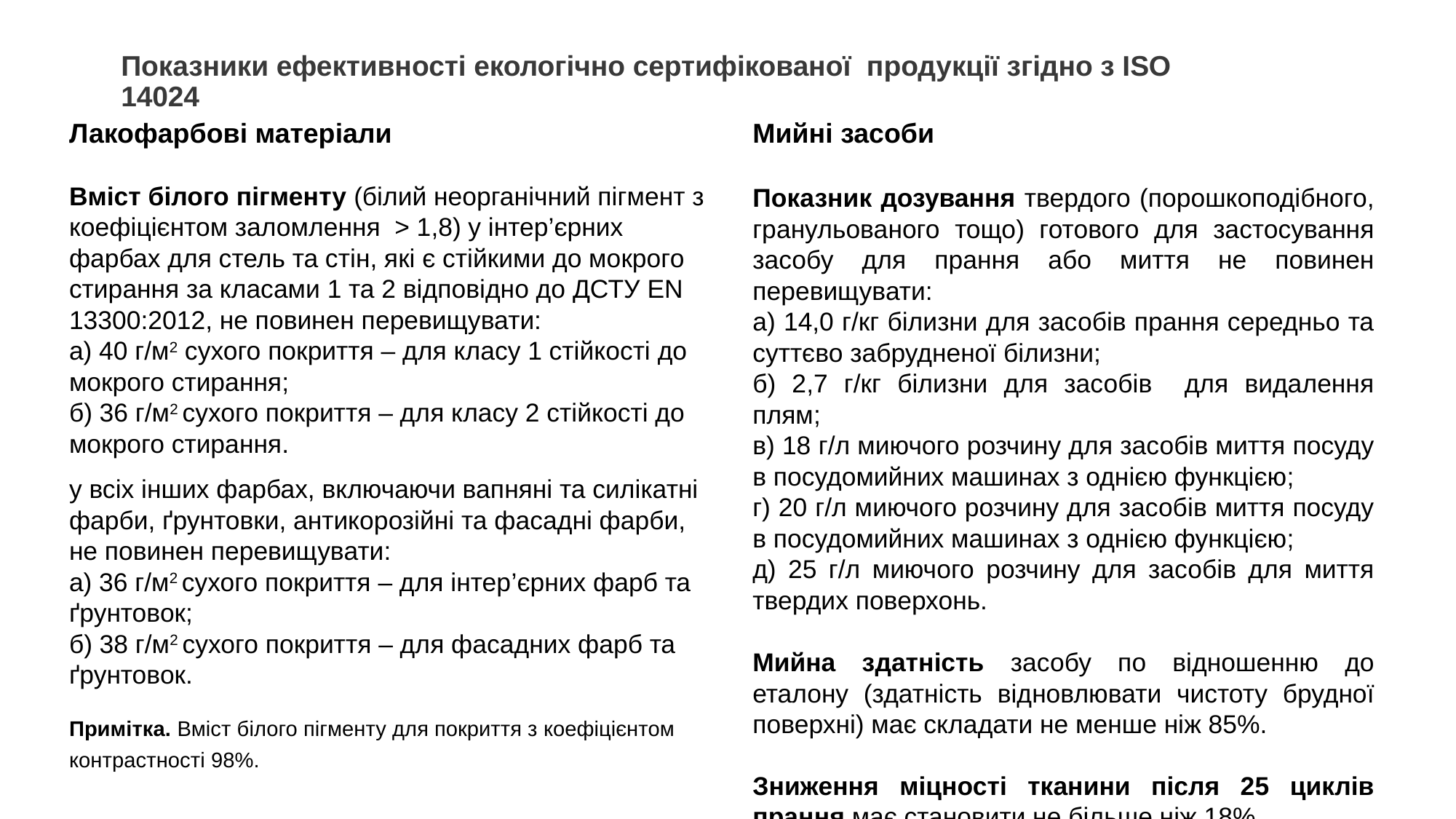

Показники ефективності екологічно сертифікованої  продукції згідно з ISO 14024
Лакофарбові матеріали

Вміст білого пігменту (білий неорганічний пігмент з коефіцієнтом заломлення  > 1,8) у інтер’єрних фарбах для стель та стін, які є стійкими до мокрого стирання за класами 1 та 2 відповідно до ДСТУ EN 13300:2012, не повинен перевищувати:
а) 40 г/м2 сухого покриття – для класу 1 стійкості до мокрого стирання;
б) 36 г/м2 сухого покриття – для класу 2 стійкості до мокрого стирання.

у всіх інших фарбах, включаючи вапняні та силікатні фарби, ґрунтовки, антикорозійні та фасадні фарби, не повинен перевищувати:
а) 36 г/м2 сухого покриття – для інтер’єрних фарб та ґрунтовок;
б) 38 г/м2 сухого покриття – для фасадних фарб та ґрунтовок.

Примітка. Вміст білого пігменту для покриття з коефіцієнтом контрастності 98%.
Мийні засоби

Показник дозування твердого (порошкоподібного, гранульованого тощо) готового для застосування засобу для прання або миття не повинен перевищувати:
а) 14,0 г/кг білизни для засобів прання середньо та суттєво забрудненої білизни;
б) 2,7 г/кг білизни для засобів  для видалення плям;
в) 18 г/л миючого розчину для засобів миття посуду в посудомийних машинах з однією функцією;
г) 20 г/л миючого розчину для засобів миття посуду в посудомийних машинах з однією функцією;
д) 25 г/л миючого розчину для засобів для миття твердих поверхонь.

Мийна здатність засобу по відношенню до еталону (здатність відновлювати чистоту брудної поверхні) має складати не менше ніж 85%.

Зниження міцності тканини після 25 циклів прання має становити не більше ніж 18%.